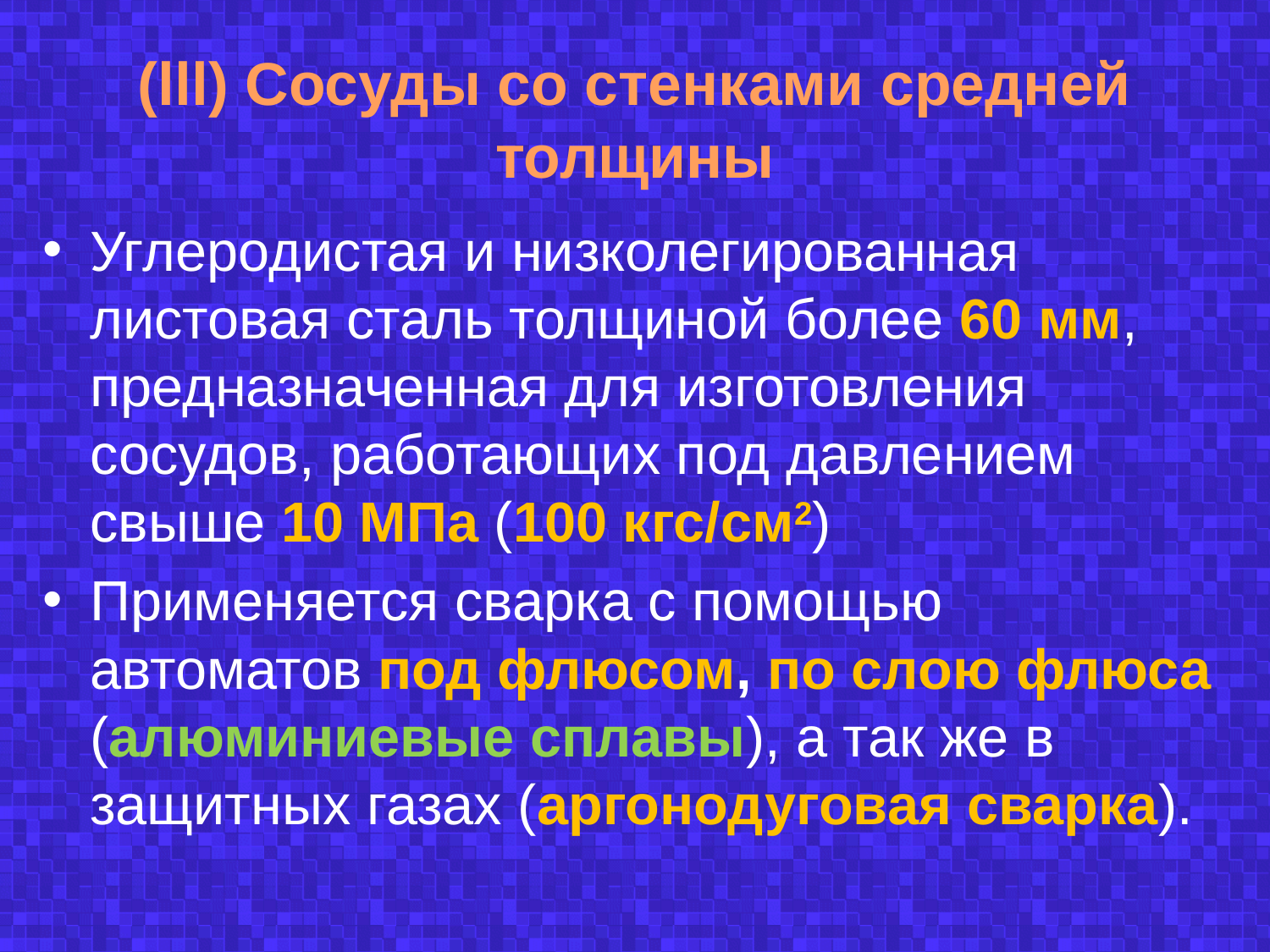

# (lll) Сосуды со стенками средней толщины
Углеродистая и низколегированная листовая сталь толщиной более 60 мм, предназначенная для изготовления сосудов, работающих под давлением свыше 10 МПа (100 кгс/см2)
Применяется сварка с помощью автоматов под флюсом, по слою флюса (алюминиевые сплавы), а так же в защитных газах (аргонодуговая сварка).